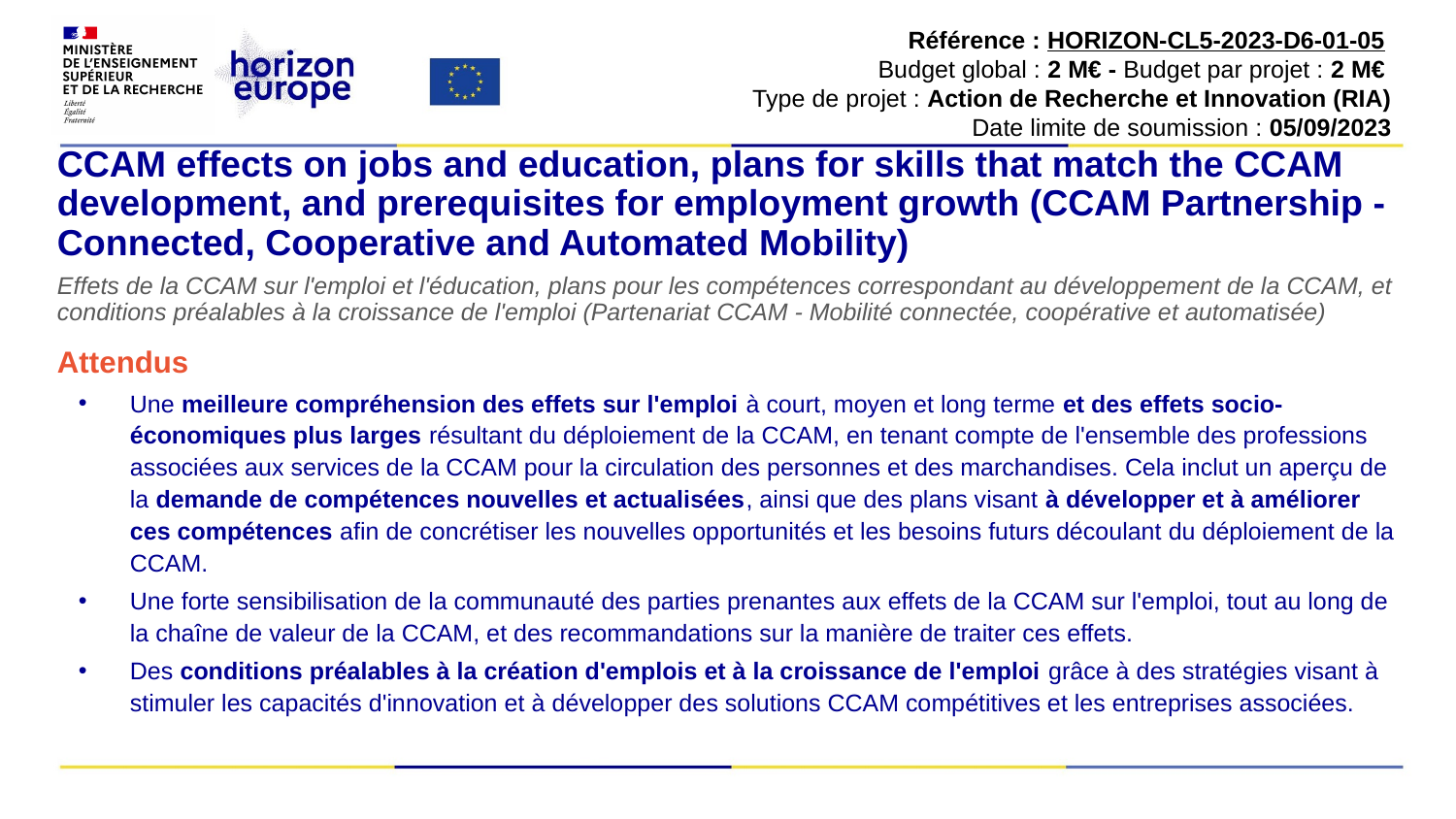

Référence : HORIZON-CL5-2023-D6-01-05
Budget global : 2 M€ - Budget par projet : 2 M€
Type de projet : Action de Recherche et Innovation (RIA)
Date limite de soumission : 05/09/2023
# CCAM effects on jobs and education, plans for skills that match the CCAM development, and prerequisites for employment growth (CCAM Partnership - Connected, Cooperative and Automated Mobility)
Effets de la CCAM sur l'emploi et l'éducation, plans pour les compétences correspondant au développement de la CCAM, et conditions préalables à la croissance de l'emploi (Partenariat CCAM - Mobilité connectée, coopérative et automatisée)
Attendus
Une meilleure compréhension des effets sur l'emploi à court, moyen et long terme et des effets socio-économiques plus larges résultant du déploiement de la CCAM, en tenant compte de l'ensemble des professions associées aux services de la CCAM pour la circulation des personnes et des marchandises. Cela inclut un aperçu de la demande de compétences nouvelles et actualisées, ainsi que des plans visant à développer et à améliorer ces compétences afin de concrétiser les nouvelles opportunités et les besoins futurs découlant du déploiement de la CCAM.
Une forte sensibilisation de la communauté des parties prenantes aux effets de la CCAM sur l'emploi, tout au long de la chaîne de valeur de la CCAM, et des recommandations sur la manière de traiter ces effets.
Des conditions préalables à la création d'emplois et à la croissance de l'emploi grâce à des stratégies visant à stimuler les capacités d'innovation et à développer des solutions CCAM compétitives et les entreprises associées.